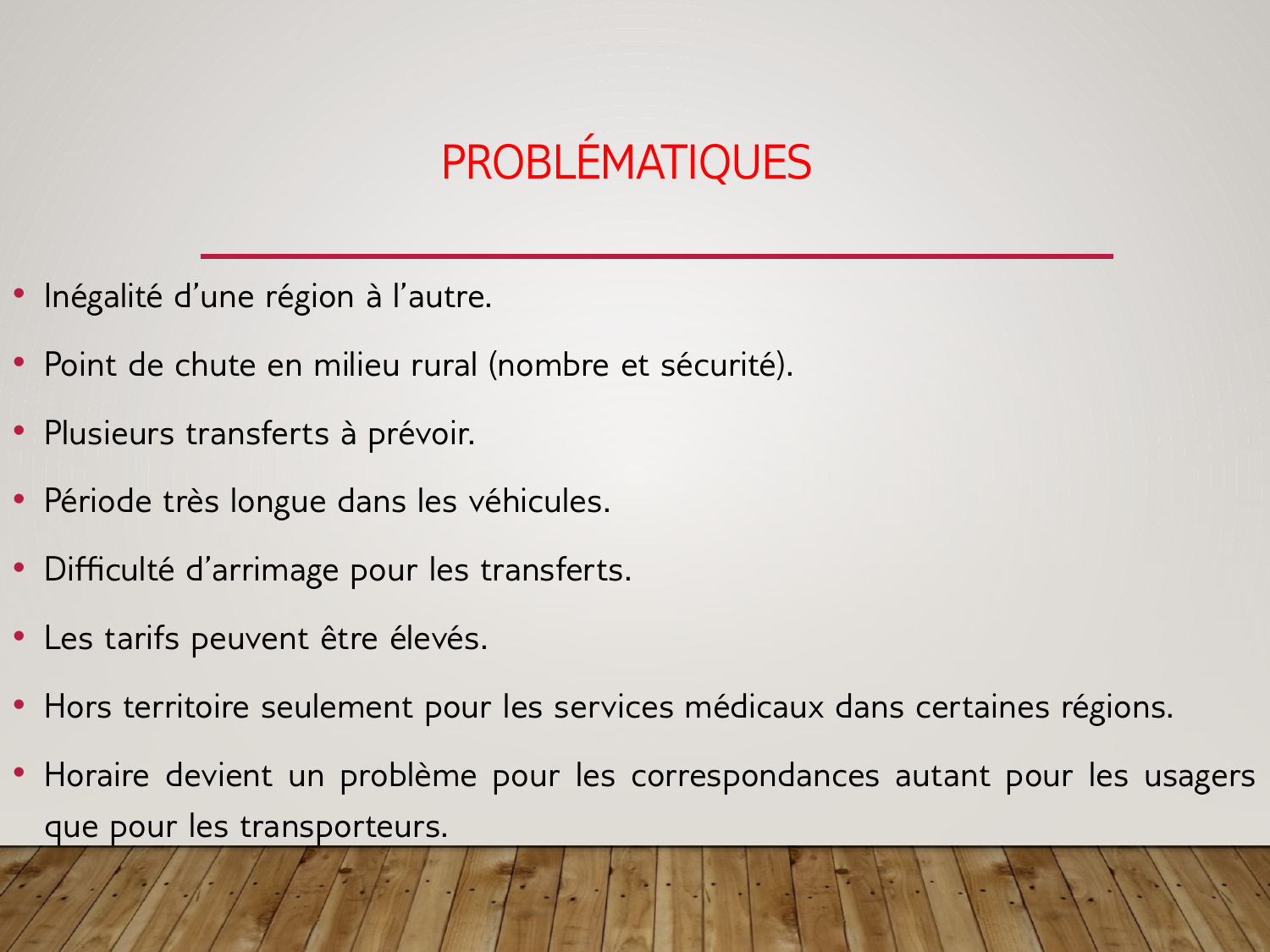

# Problématiques
Inégalité d’une région à l’autre.
Point de chute en milieu rural (nombre et sécurité).
Plusieurs transferts à prévoir.
Période très longue dans les véhicules.
Difficulté d’arrimage pour les transferts.
Les tarifs peuvent être élevés.
Hors territoire seulement pour les services médicaux dans certaines régions.
Horaire devient un problème pour les correspondances autant pour les usagers que pour les transporteurs.